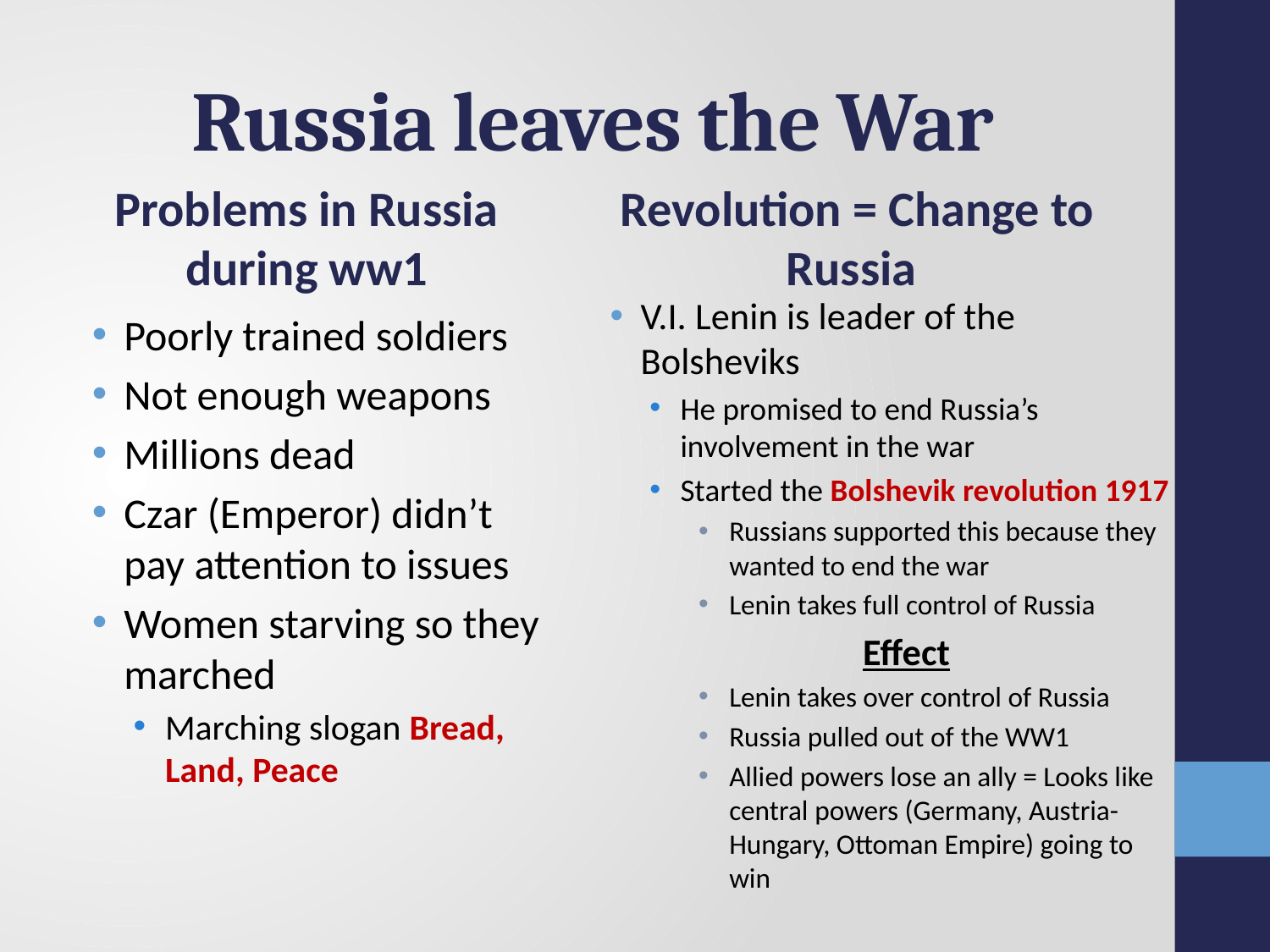

# Russia leaves the War
Revolution = Change to Russia
Problems in Russia during ww1
V.I. Lenin is leader of the Bolsheviks
He promised to end Russia’s involvement in the war
Started the Bolshevik revolution 1917
Russians supported this because they wanted to end the war
Lenin takes full control of Russia
Effect
Lenin takes over control of Russia
Russia pulled out of the WW1
Allied powers lose an ally = Looks like central powers (Germany, Austria-Hungary, Ottoman Empire) going to win

Poorly trained soldiers
Not enough weapons
Millions dead
Czar (Emperor) didn’t pay attention to issues
Women starving so they marched
Marching slogan Bread, Land, Peace